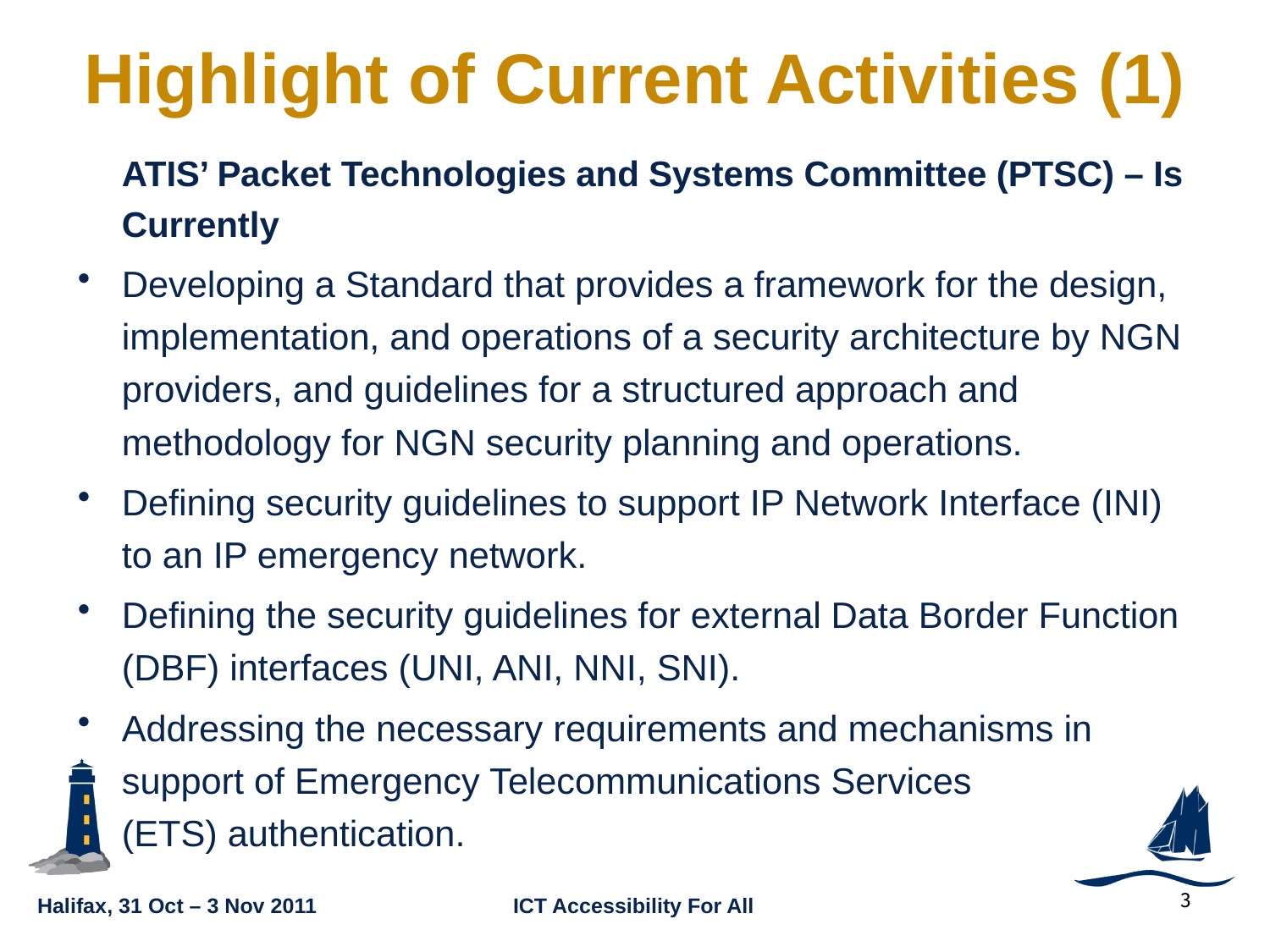

# Highlight of Current Activities (1)
	ATIS’ Packet Technologies and Systems Committee (PTSC) – Is Currently
Developing a Standard that provides a framework for the design, implementation, and operations of a security architecture by NGN providers, and guidelines for a structured approach and methodology for NGN security planning and operations.
Defining security guidelines to support IP Network Interface (INI) to an IP emergency network.
Defining the security guidelines for external Data Border Function (DBF) interfaces (UNI, ANI, NNI, SNI).
Addressing the necessary requirements and mechanisms in support of Emergency Telecommunications Services
(ETS) authentication.

3